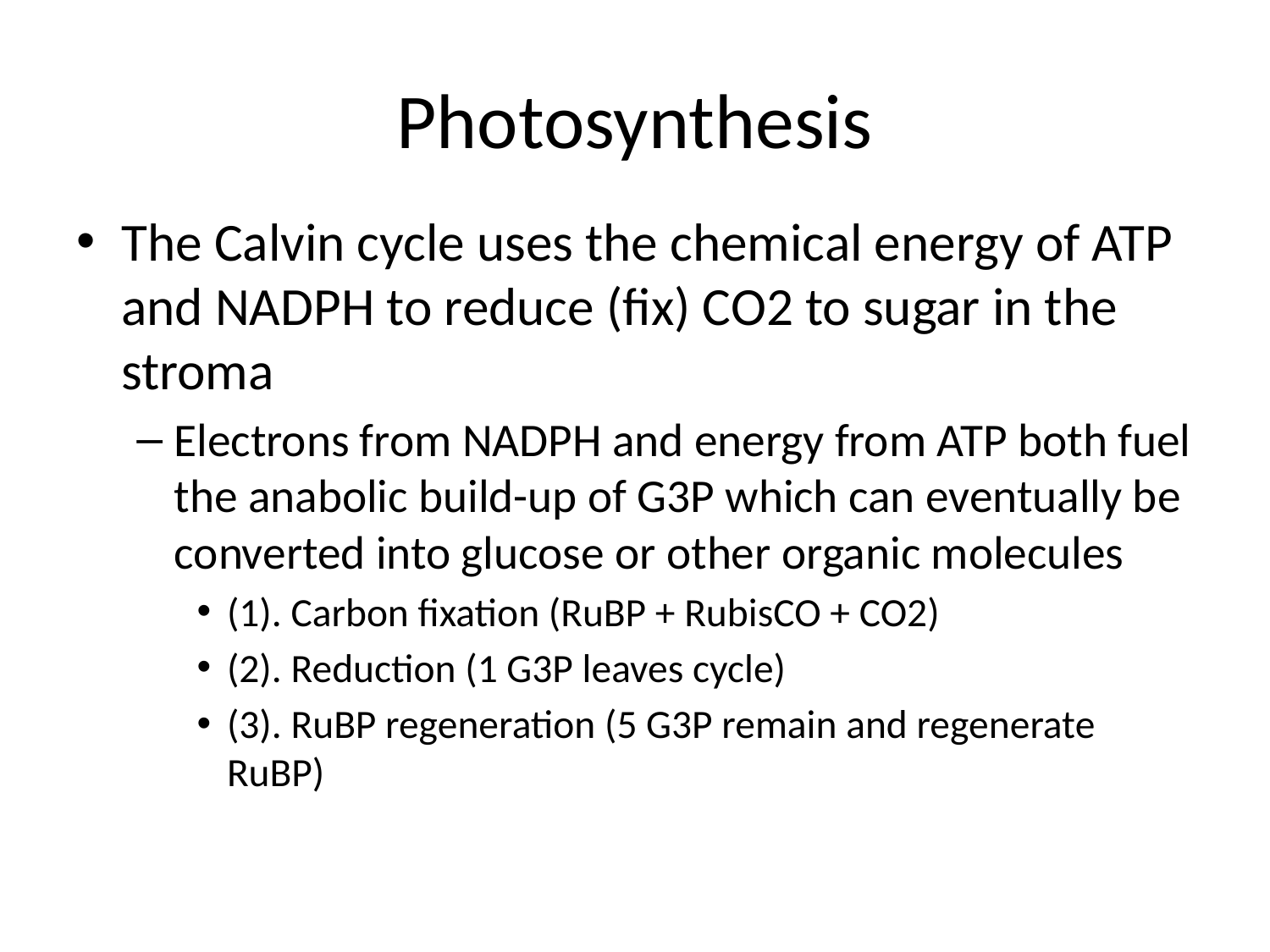

# Photosynthesis
The Calvin cycle uses the chemical energy of ATP and NADPH to reduce (fix) CO2 to sugar in the stroma
Electrons from NADPH and energy from ATP both fuel the anabolic build-up of G3P which can eventually be converted into glucose or other organic molecules
(1). Carbon fixation (RuBP + RubisCO + CO2)
(2). Reduction (1 G3P leaves cycle)
(3). RuBP regeneration (5 G3P remain and regenerate RuBP)